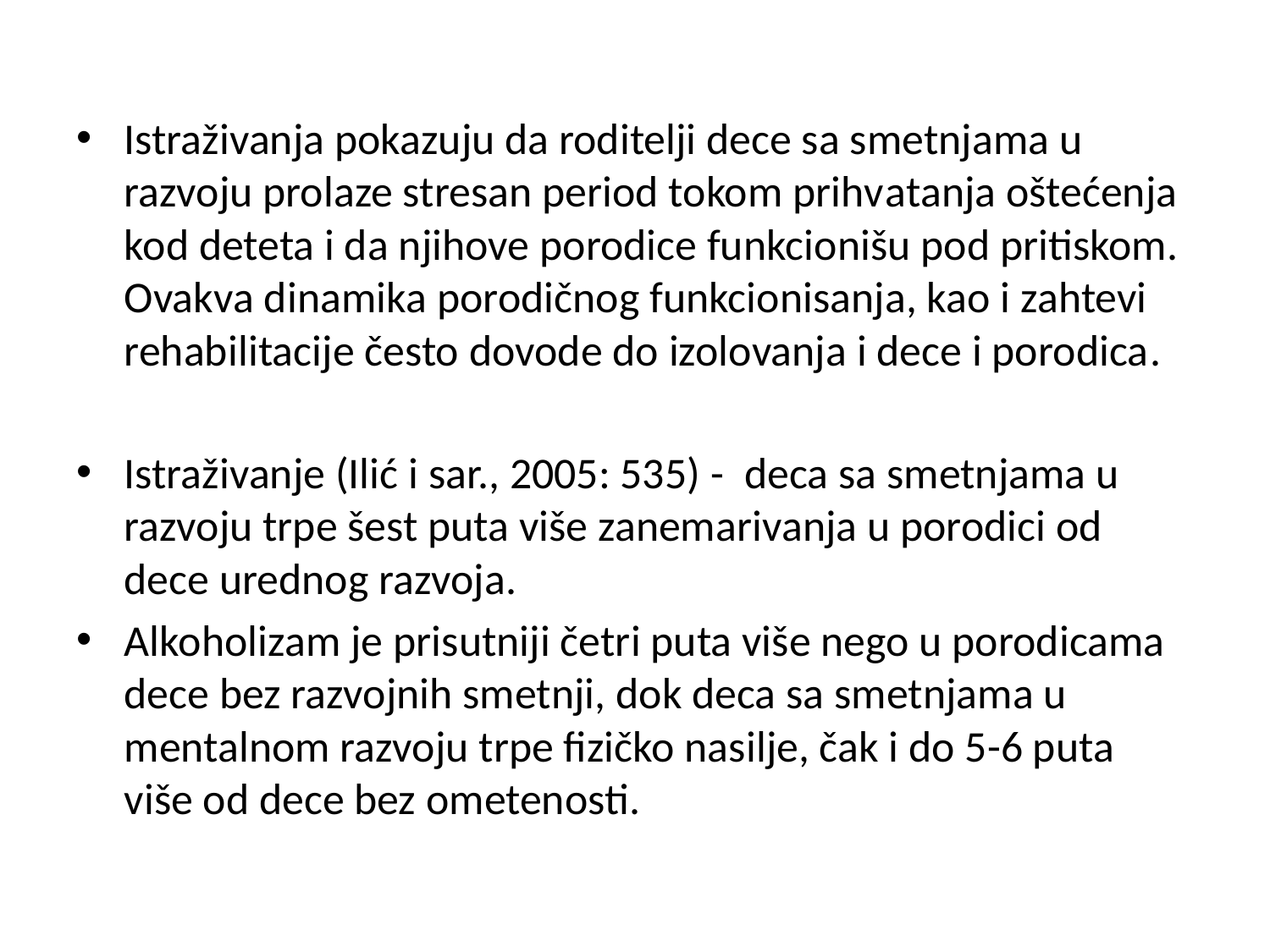

#

Istraživanja pokazuju da roditelji dece sa smetnjama u razvoju prolaze stresan period tokom prihvatanja oštećenja kod deteta i da njihove porodice funkcionišu pod pritiskom. Ovakva dinamika porodičnog funkcionisanja, kao i zahtevi rehabilitacije često dovode do izolovanja i dece i porodica.

Istraživanje (Ilić i sar., 2005: 535) -  deca sa smetnjama u razvoju trpe šest puta više zanemarivanja u porodici od dece urednog razvoja.
Alkoholizam je prisutniji četri puta više nego u porodicama dece bez razvojnih smetnji, dok deca sa smetnjama u mentalnom razvoju trpe fizičko nasilje, čak i do 5-6 puta više od dece bez ometenosti.